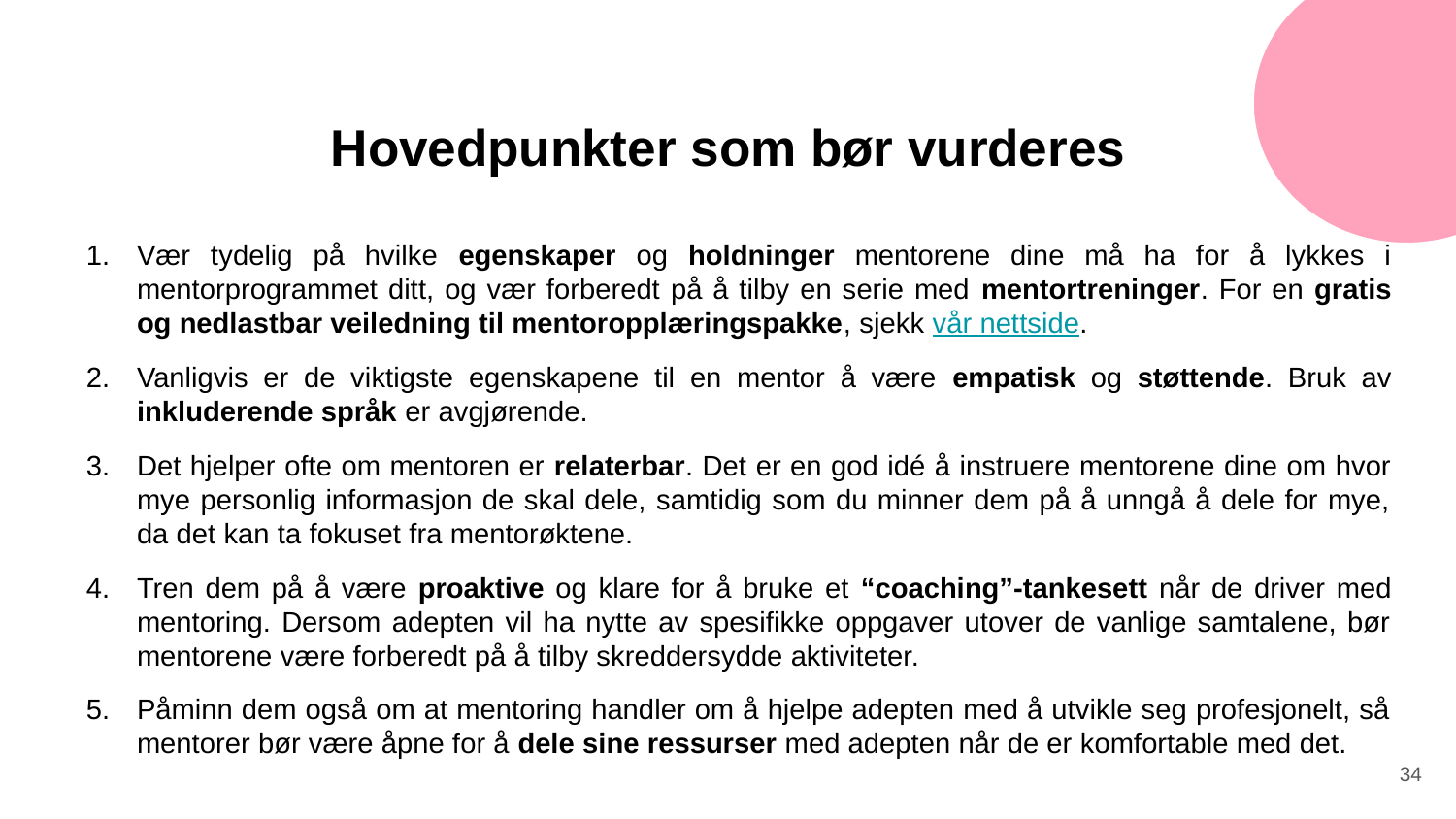

# Hovedpunkter som bør vurderes

Vær tydelig på hvilke egenskaper og holdninger mentorene dine må ha for å lykkes i mentorprogrammet ditt, og vær forberedt på å tilby en serie med mentortreninger. For en gratis og nedlastbar veiledning til mentoropplæringspakke, sjekk vår nettside.
Vanligvis er de viktigste egenskapene til en mentor å være empatisk og støttende. Bruk av inkluderende språk er avgjørende.
Det hjelper ofte om mentoren er relaterbar. Det er en god idé å instruere mentorene dine om hvor mye personlig informasjon de skal dele, samtidig som du minner dem på å unngå å dele for mye, da det kan ta fokuset fra mentorøktene.
Tren dem på å være proaktive og klare for å bruke et “coaching”-tankesett når de driver med mentoring. Dersom adepten vil ha nytte av spesifikke oppgaver utover de vanlige samtalene, bør mentorene være forberedt på å tilby skreddersydde aktiviteter.
Påminn dem også om at mentoring handler om å hjelpe adepten med å utvikle seg profesjonelt, så mentorer bør være åpne for å dele sine ressurser med adepten når de er komfortable med det.
34